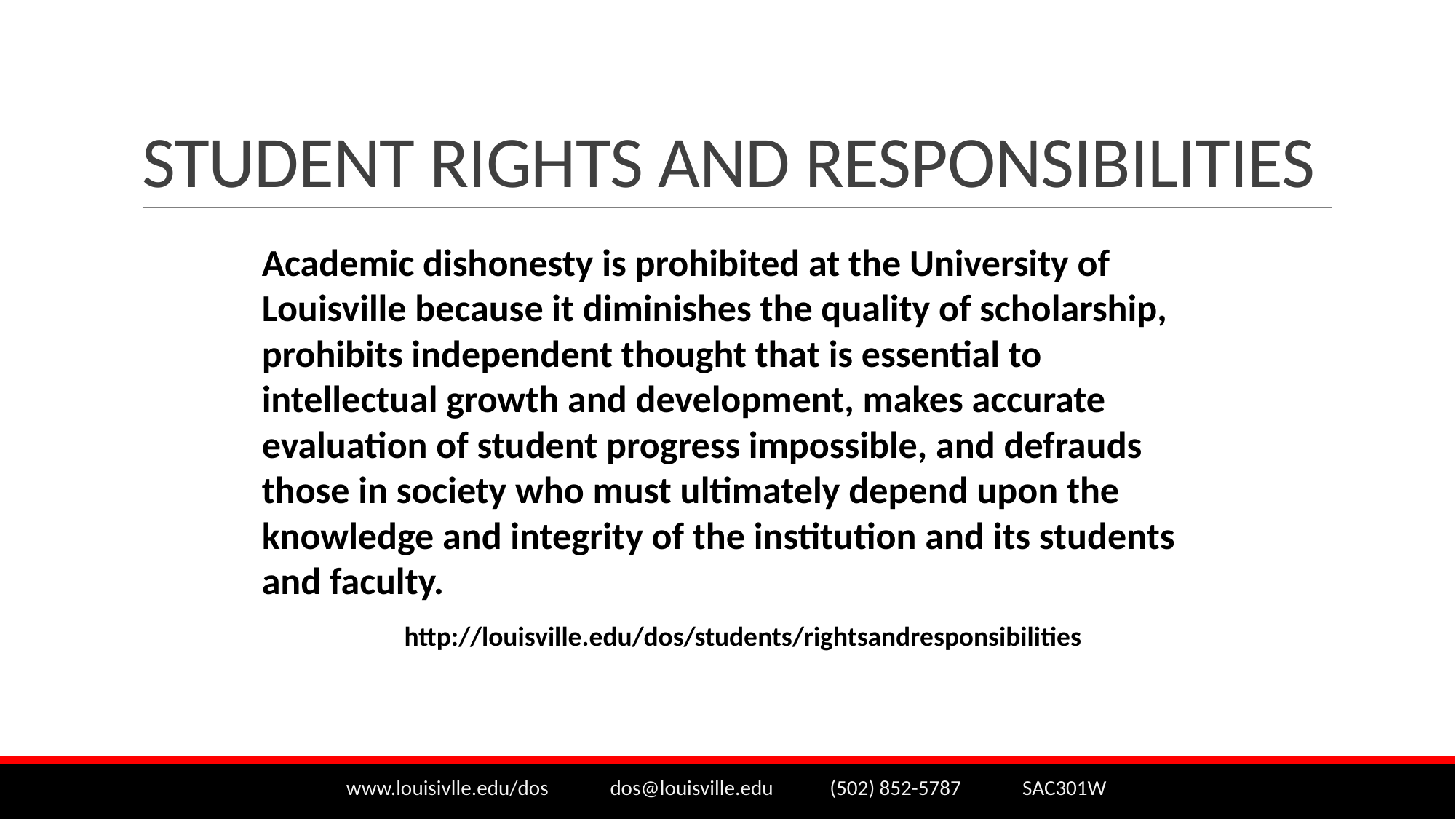

# STUDENT RIGHTS AND RESPONSIBILITIES
Academic dishonesty is prohibited at the University of Louisville because it diminishes the quality of scholarship, prohibits independent thought that is essential to intellectual growth and development, makes accurate evaluation of student progress impossible, and defrauds those in society who must ultimately depend upon the knowledge and integrity of the institution and its students and faculty.

http://louisville.edu/dos/students/rightsandresponsibilities
www.louisivlle.edu/dos             dos@louisville.edu            (502) 852-5787             SAC301W